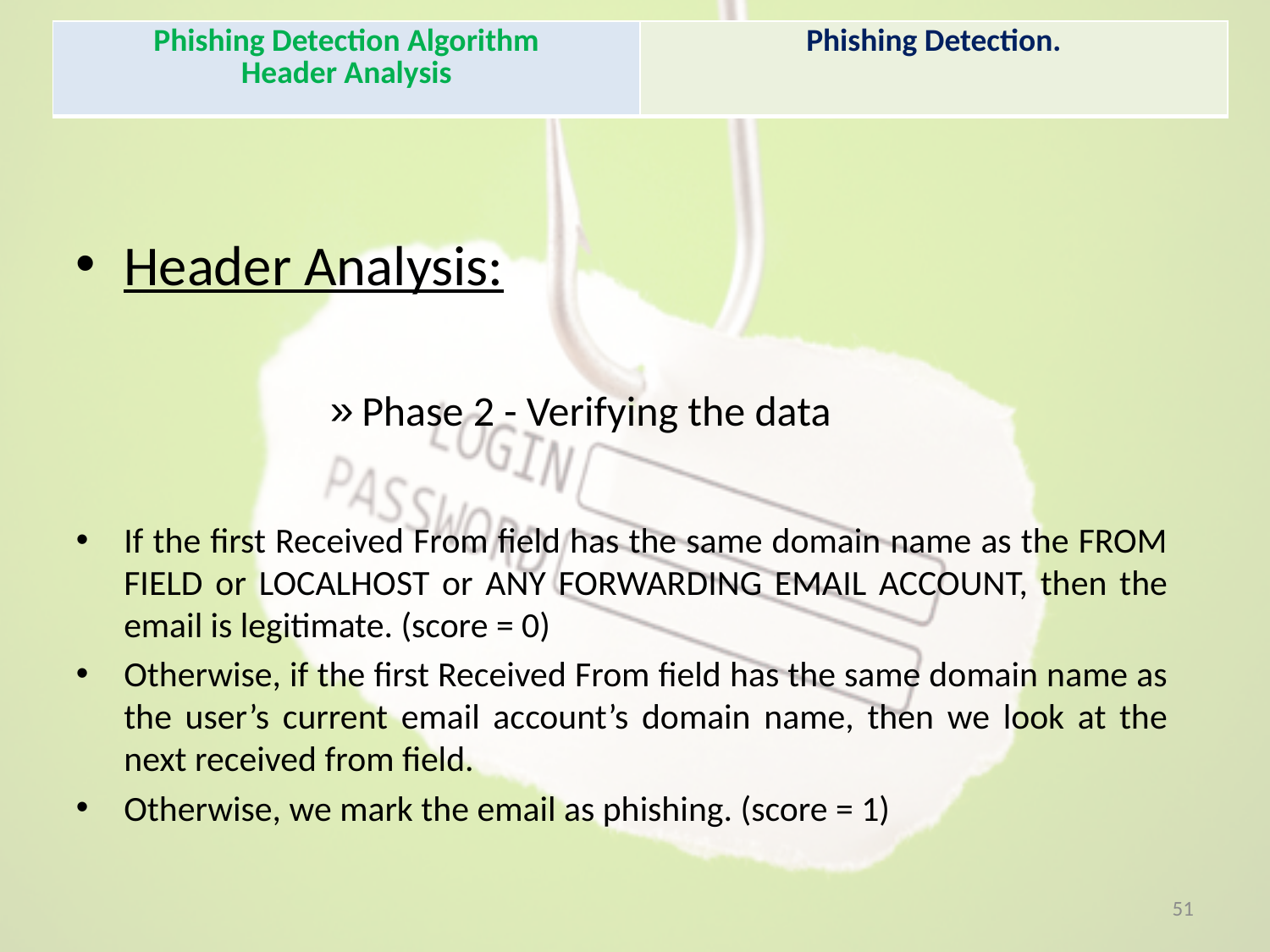

| Phishing Detection Algorithm Header Analysis | Phishing Detection. |
| --- | --- |
Header Analysis:

Phase 2 - Verifying the data

If the first Received From field has the same domain name as the FROM FIELD or LOCALHOST or ANY FORWARDING EMAIL ACCOUNT, then the email is legitimate. (score = 0)‏
Otherwise, if the first Received From field has the same domain name as the user’s current email account’s domain name, then we look at the next received from field.
Otherwise, we mark the email as phishing. (score = 1)‏
51